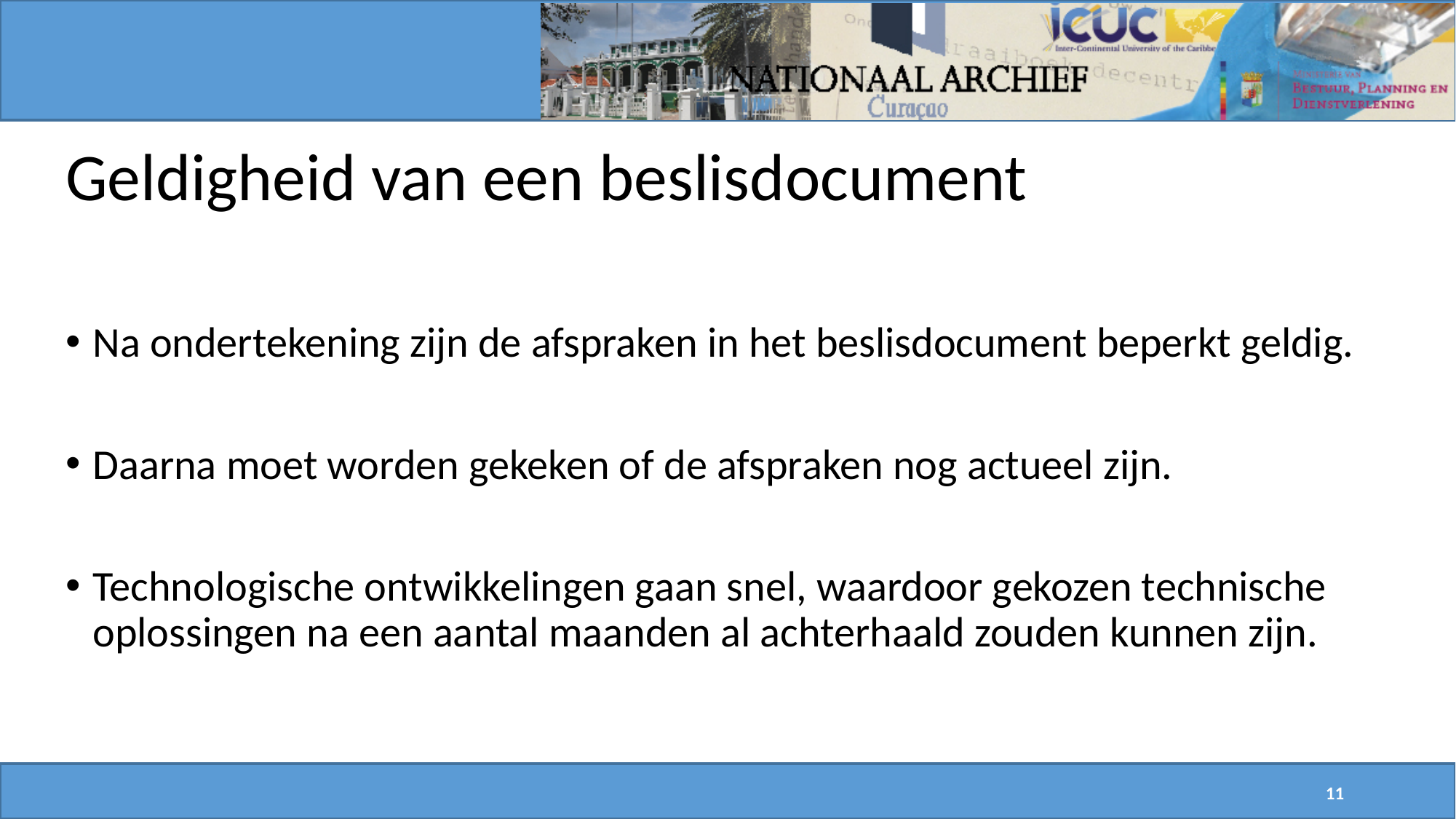

# Geldigheid van een beslisdocument

Na ondertekening zijn de afspraken in het beslisdocument beperkt geldig.

Daarna moet worden gekeken of de afspraken nog actueel zijn.

Technologische ontwikkelingen gaan snel, waardoor gekozen technische oplossingen na een aantal maanden al achterhaald zouden kunnen zijn.
11